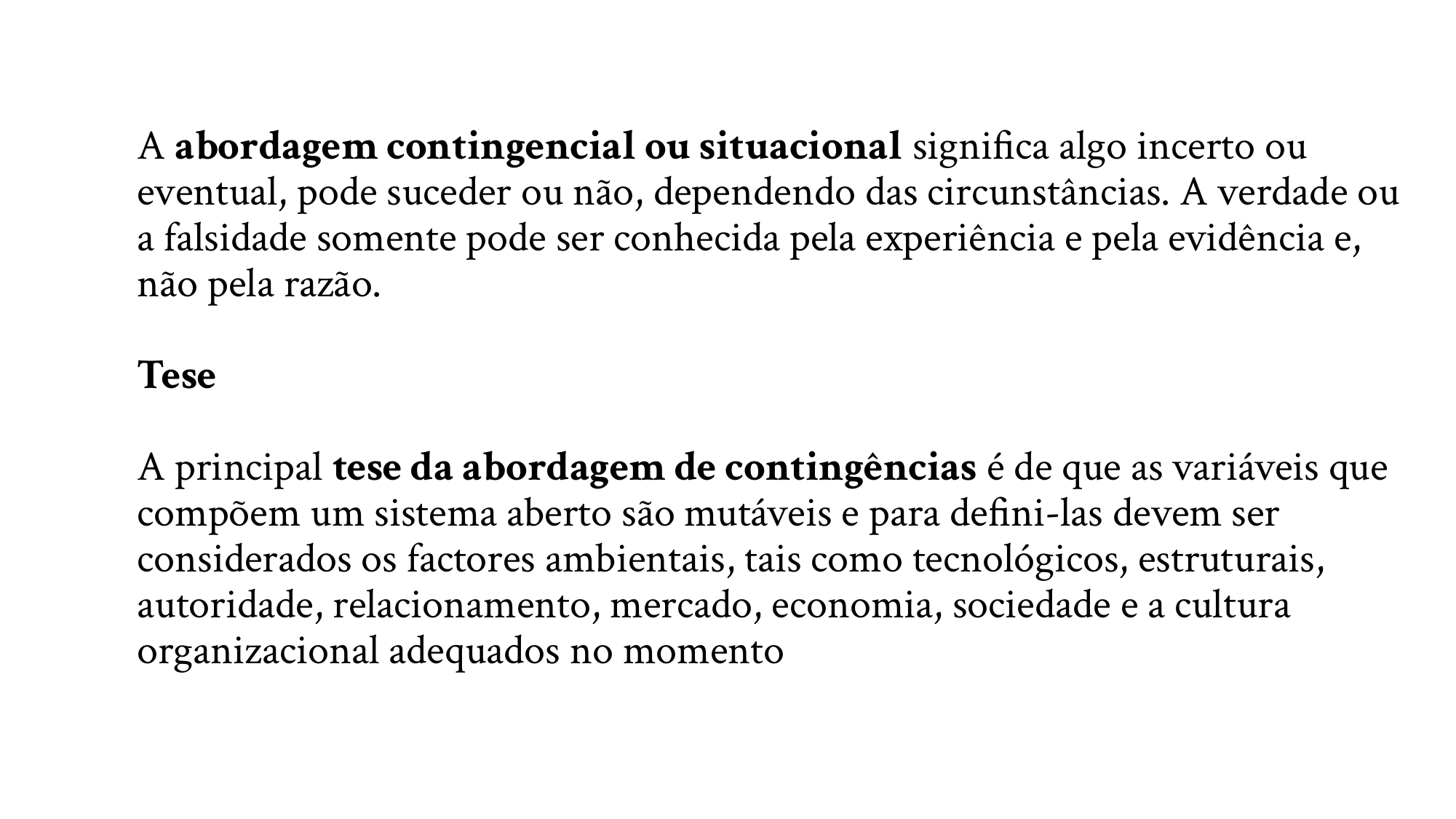

# A abordagem contingencial ou situacional significa algo incerto ou eventual, pode suceder ou não, dependendo das circunstâncias. A verdade ou a falsidade somente pode ser conhecida pela experiência e pela evidência e, não pela razão.   Tese   A principal tese da abordagem de contingências é de que as variáveis que compõem um sistema aberto são mutáveis e para defini-las devem ser considerados os factores ambientais, tais como tecnológicos, estruturais, autoridade, relacionamento, mercado, economia, sociedade e a cultura organizacional adequados no momento